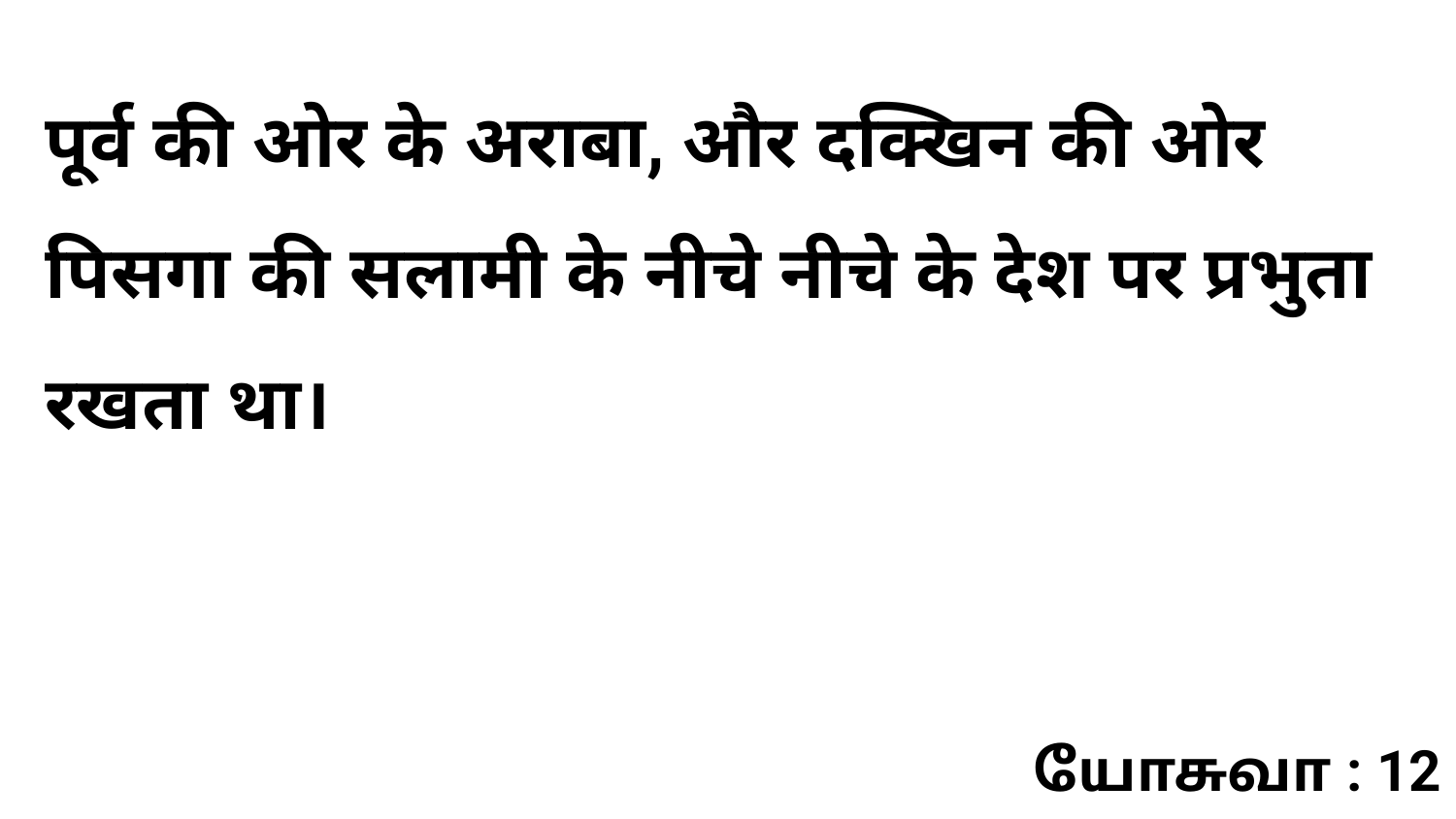

पूर्व की ओर के अराबा, और दक्खिन की ओर पिसगा की सलामी के नीचे नीचे के देश पर प्रभुता रखता था।
யோசுவா : 12